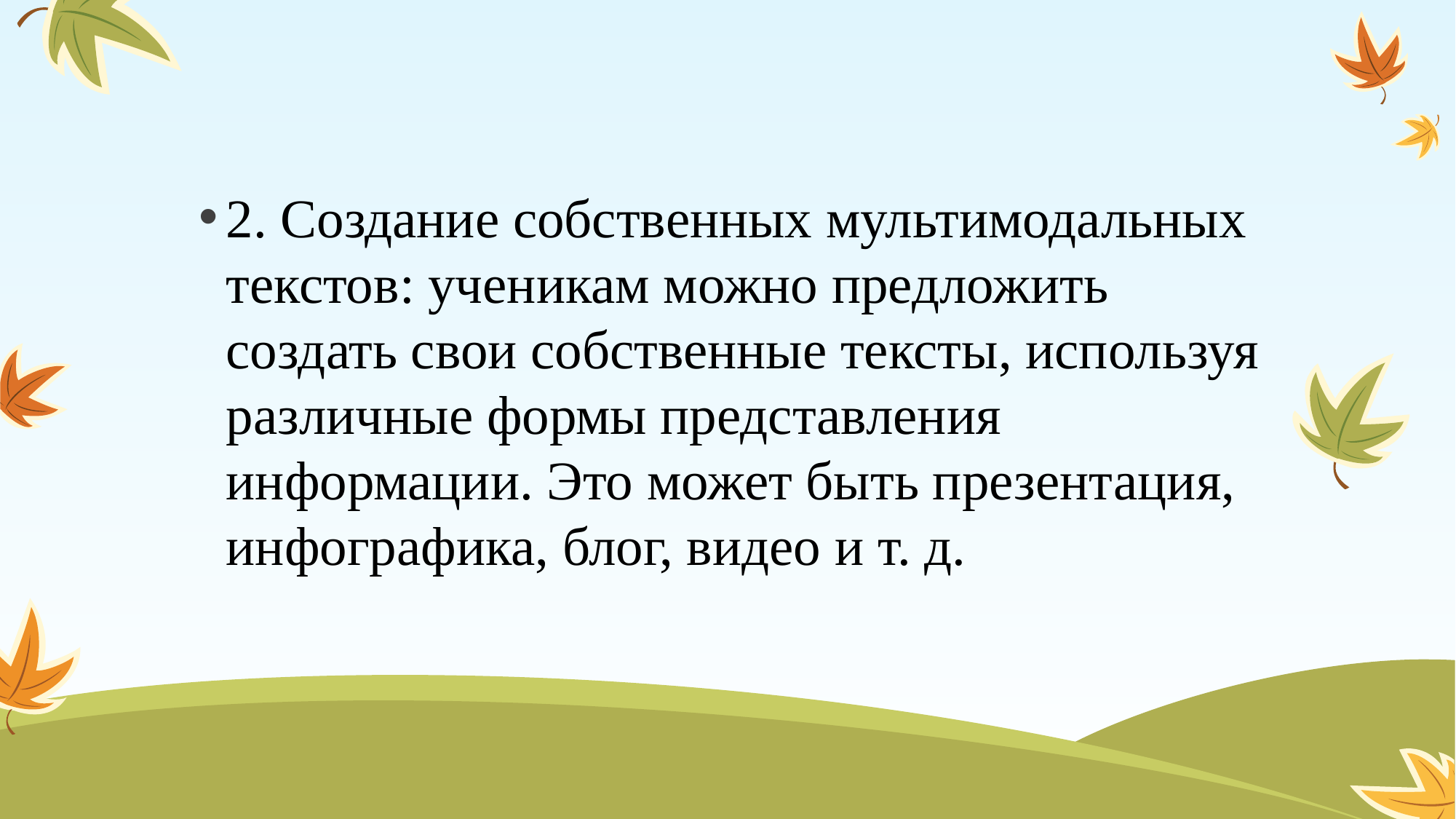

#
2. Создание собственных мультимодальных текстов: ученикам можно предложить создать свои собственные тексты, используя различные формы представления информации. Это может быть презентация, инфографика, блог, видео и т. д.